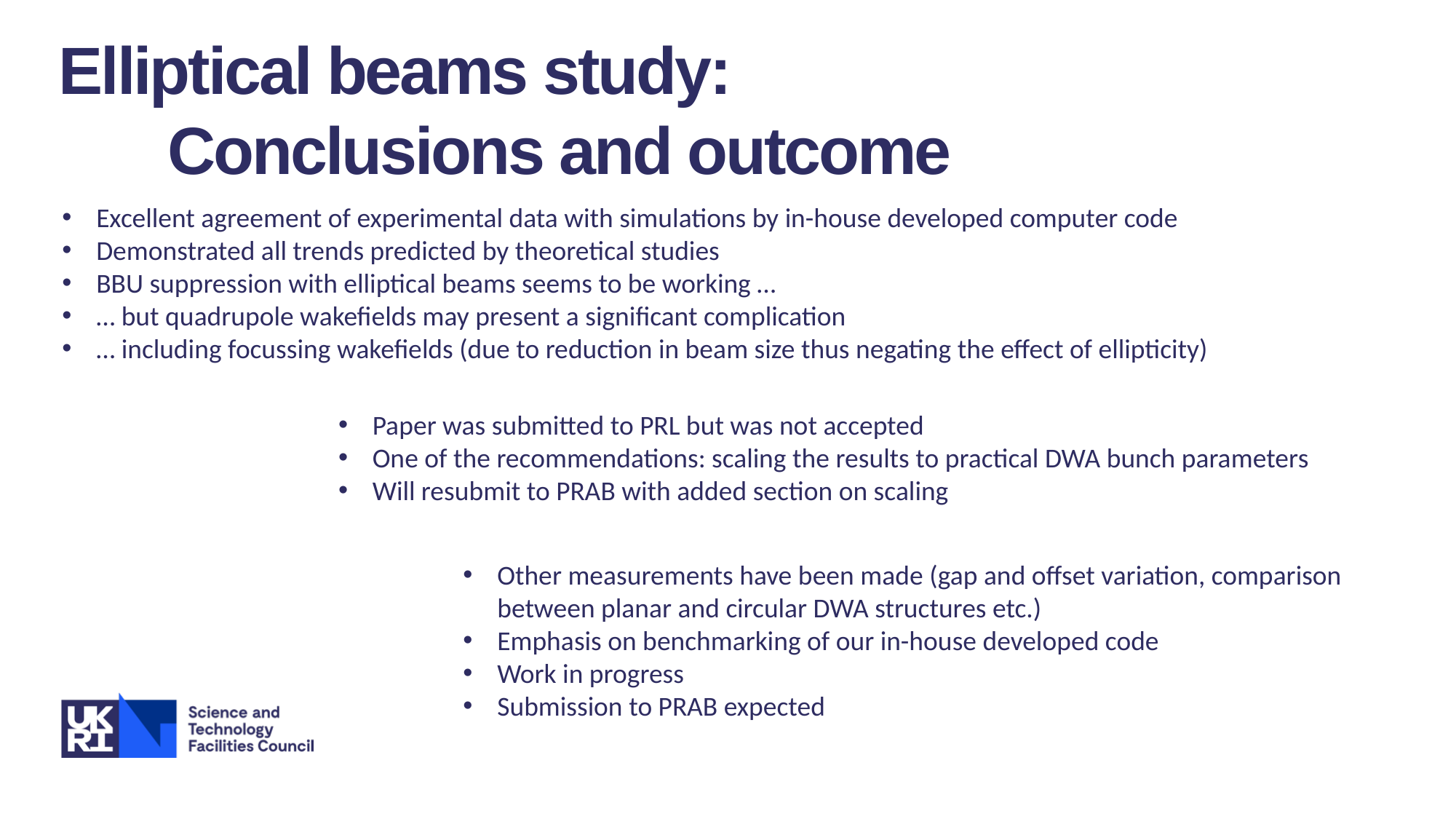

Elliptical beams study:
	Conclusions and outcome
Excellent agreement of experimental data with simulations by in-house developed computer code
Demonstrated all trends predicted by theoretical studies
BBU suppression with elliptical beams seems to be working …
… but quadrupole wakefields may present a significant complication
… including focussing wakefields (due to reduction in beam size thus negating the effect of ellipticity)
Paper was submitted to PRL but was not accepted
One of the recommendations: scaling the results to practical DWA bunch parameters
Will resubmit to PRAB with added section on scaling
Other measurements have been made (gap and offset variation, comparison between planar and circular DWA structures etc.)
Emphasis on benchmarking of our in-house developed code
Work in progress
Submission to PRAB expected